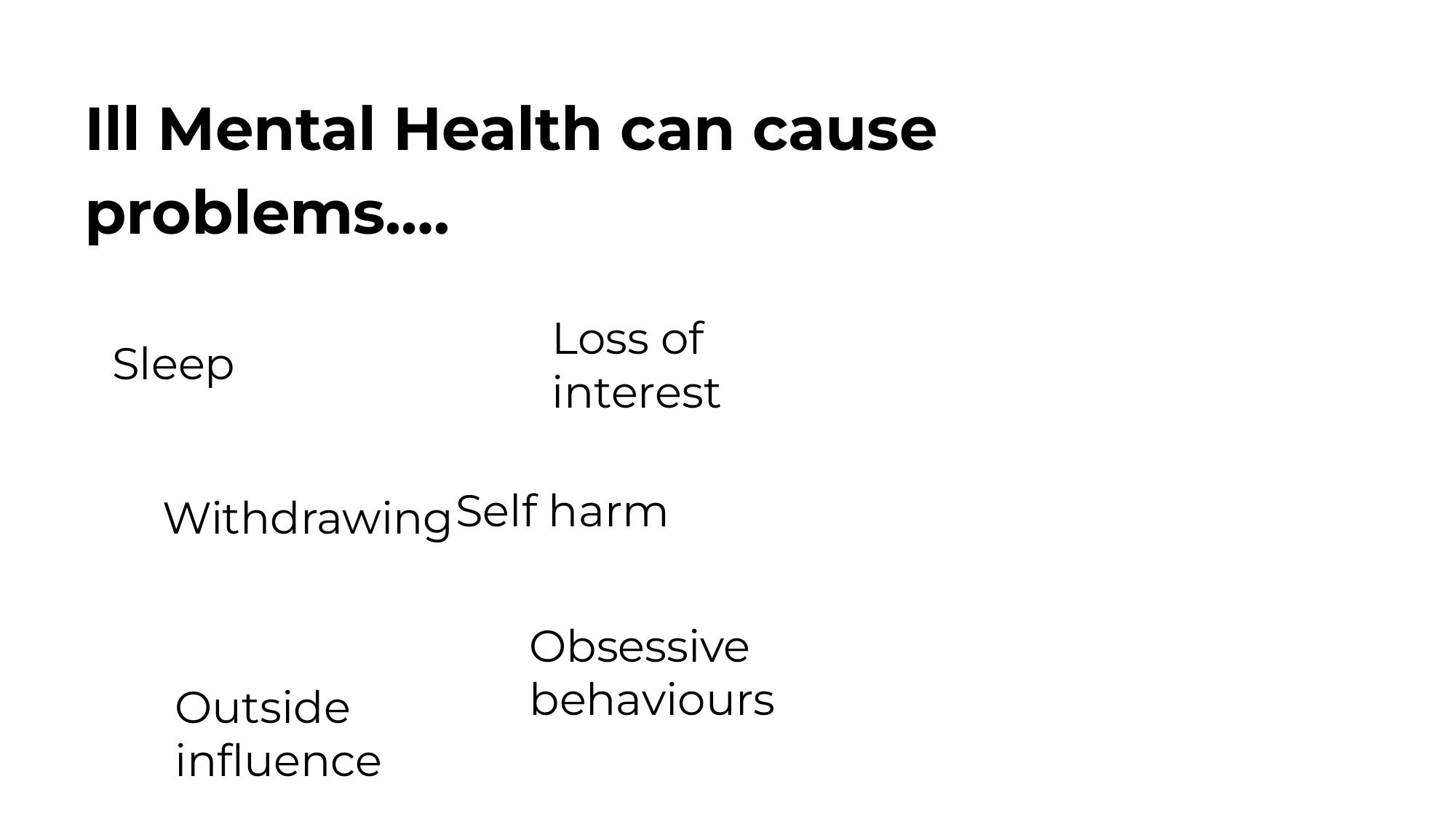

Ill Mental Health can cause problems….

Loss of interest
Sleep
Self harm
Withdrawing
Obsessive behaviours
Outside influence